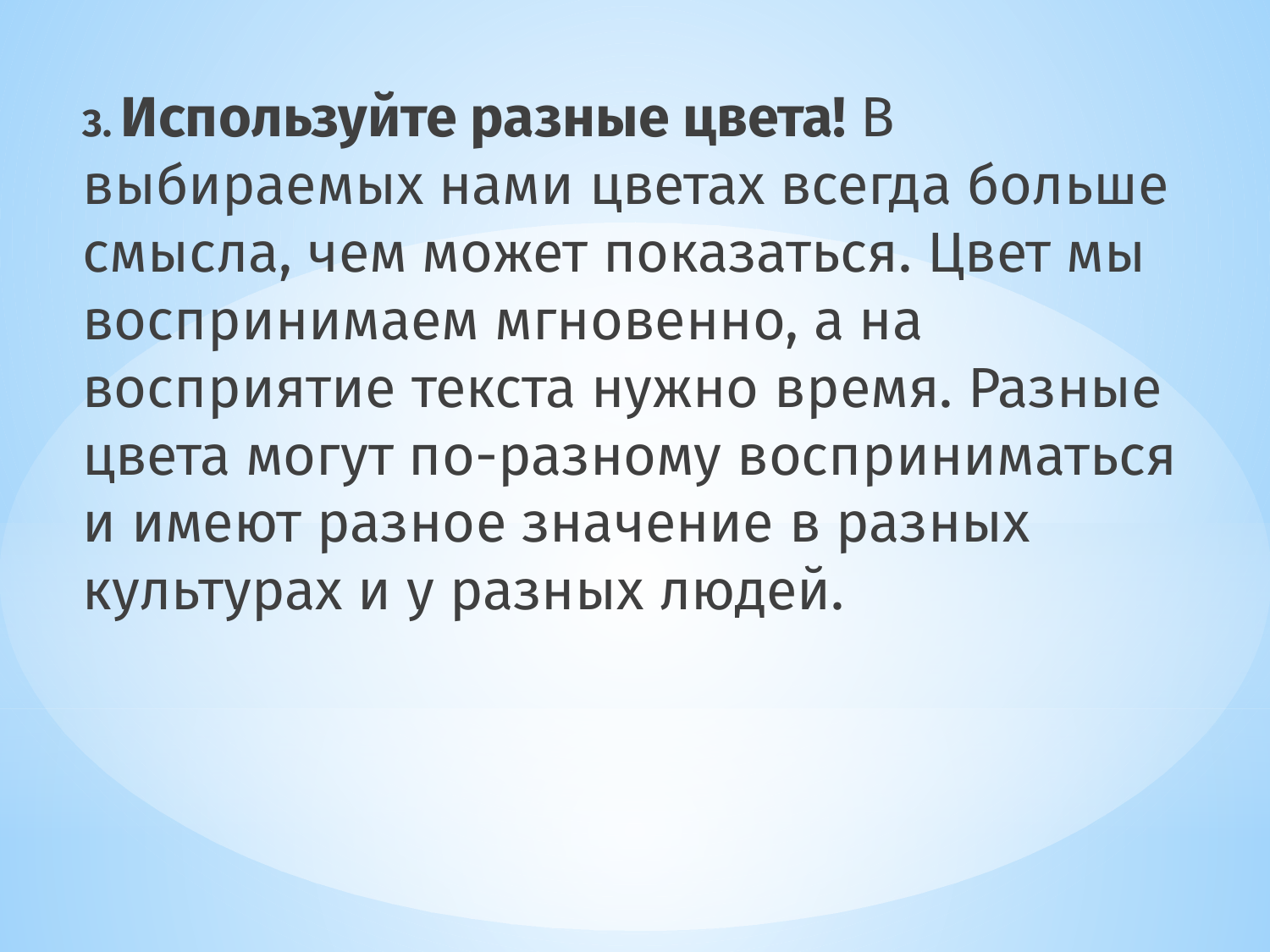

3. Используйте разные цвета! В выбираемых нами цветах всегда больше смысла, чем может показаться. Цвет мы воспринимаем мгновенно, а на восприятие текста нужно время. Разные цвета могут по-разному восприниматься и имеют разное значение в разных культурах и у разных людей.